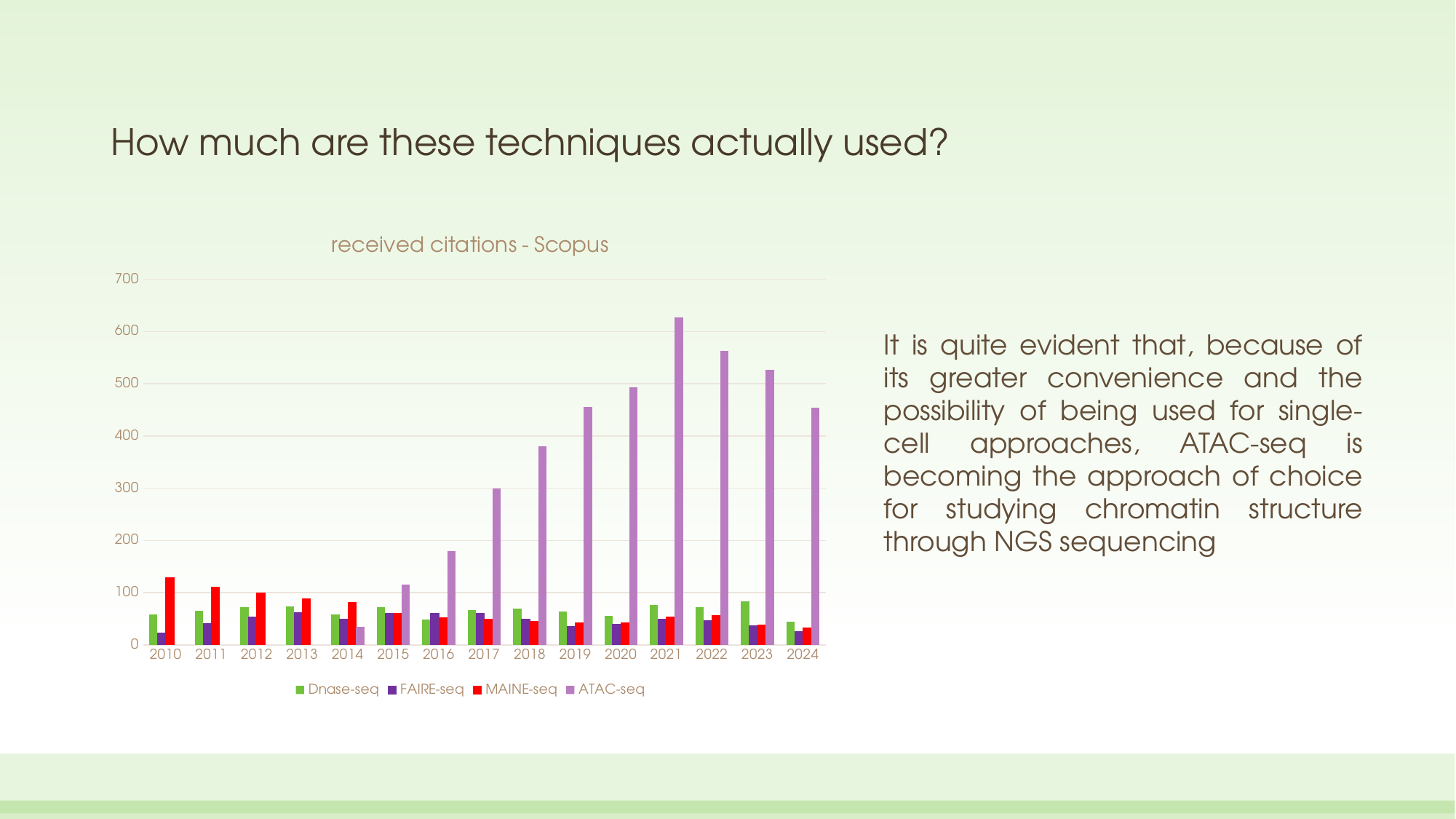

How much are these techniques actually used?

### Chart: received citations - Scopus

| Category | Dnase-seq | FAIRE-seq | MAINE-seq | ATAC-seq |
|---|---|---|---|---|
| 2010 | 58.0 | 23.0 | 129.0 | None |
| 2011 | 65.0 | 41.0 | 111.0 | None |
| 2012 | 72.0 | 54.0 | 100.0 | None |
| 2013 | 74.0 | 62.0 | 88.0 | None |
| 2014 | 58.0 | 50.0 | 82.0 | 34.0 |
| 2015 | 72.0 | 61.0 | 61.0 | 115.0 |
| 2016 | 48.0 | 60.0 | 52.0 | 179.0 |
| 2017 | 67.0 | 60.0 | 50.0 | 299.0 |
| 2018 | 69.0 | 49.0 | 45.0 | 381.0 |
| 2019 | 64.0 | 36.0 | 43.0 | 455.0 |
| 2020 | 55.0 | 40.0 | 42.0 | 493.0 |
| 2021 | 77.0 | 49.0 | 53.0 | 627.0 |
| 2022 | 73.0 | 47.0 | 56.0 | 563.0 |
| 2023 | 84.0 | 37.0 | 38.0 | 526.0 |
| 2024 | 45.0 | 25.0 | 32.0 | 454.0 |
It is quite evident that, because of its greater convenience and the possibility of being used for single-cell approaches, ATAC-seq is becoming the approach of choice for studying chromatin structure through NGS sequencing